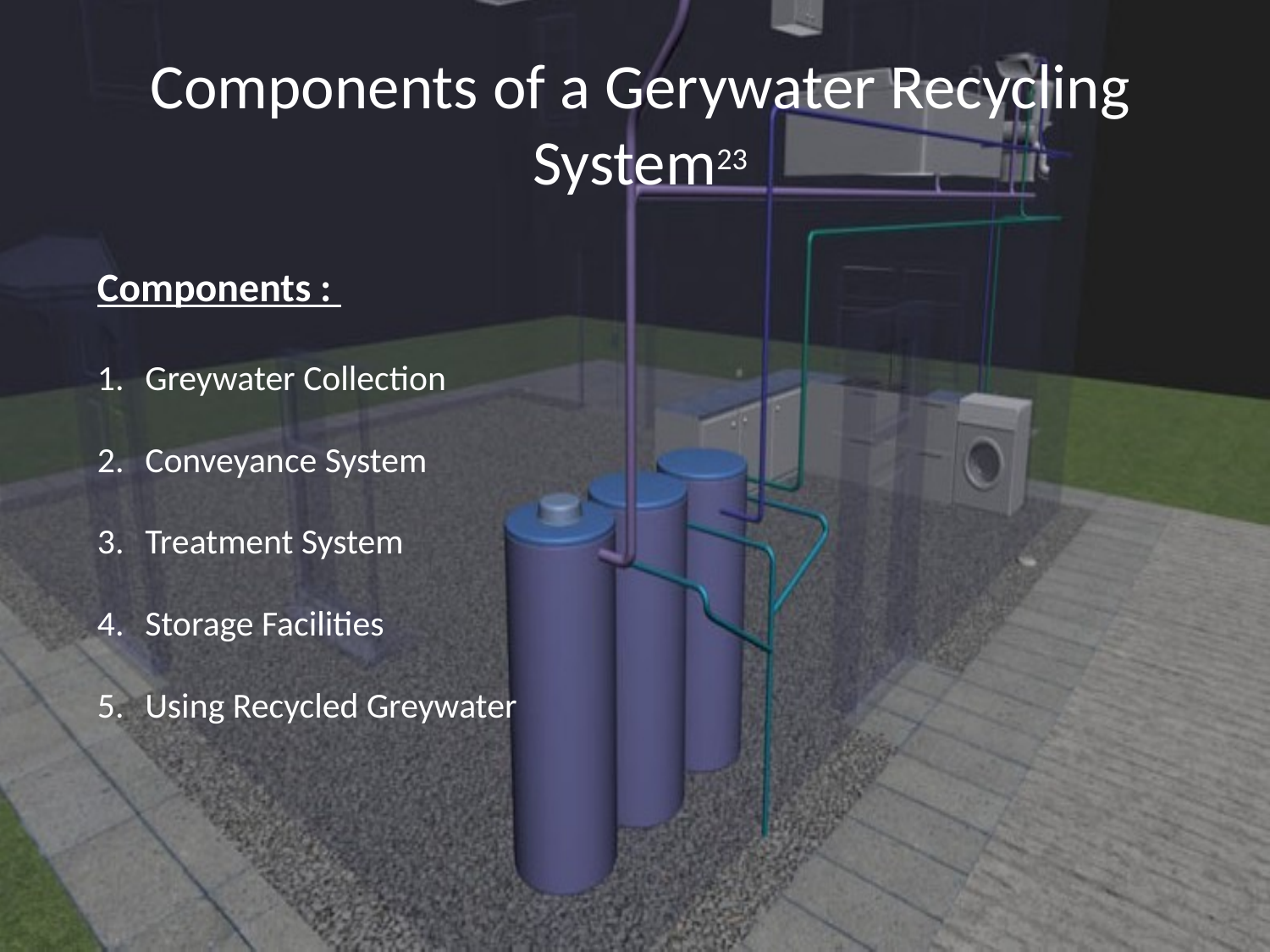

# Components of a Gerywater Recycling System23
Components :

Greywater Collection

Conveyance System

Treatment System

Storage Facilities

Using Recycled Greywater